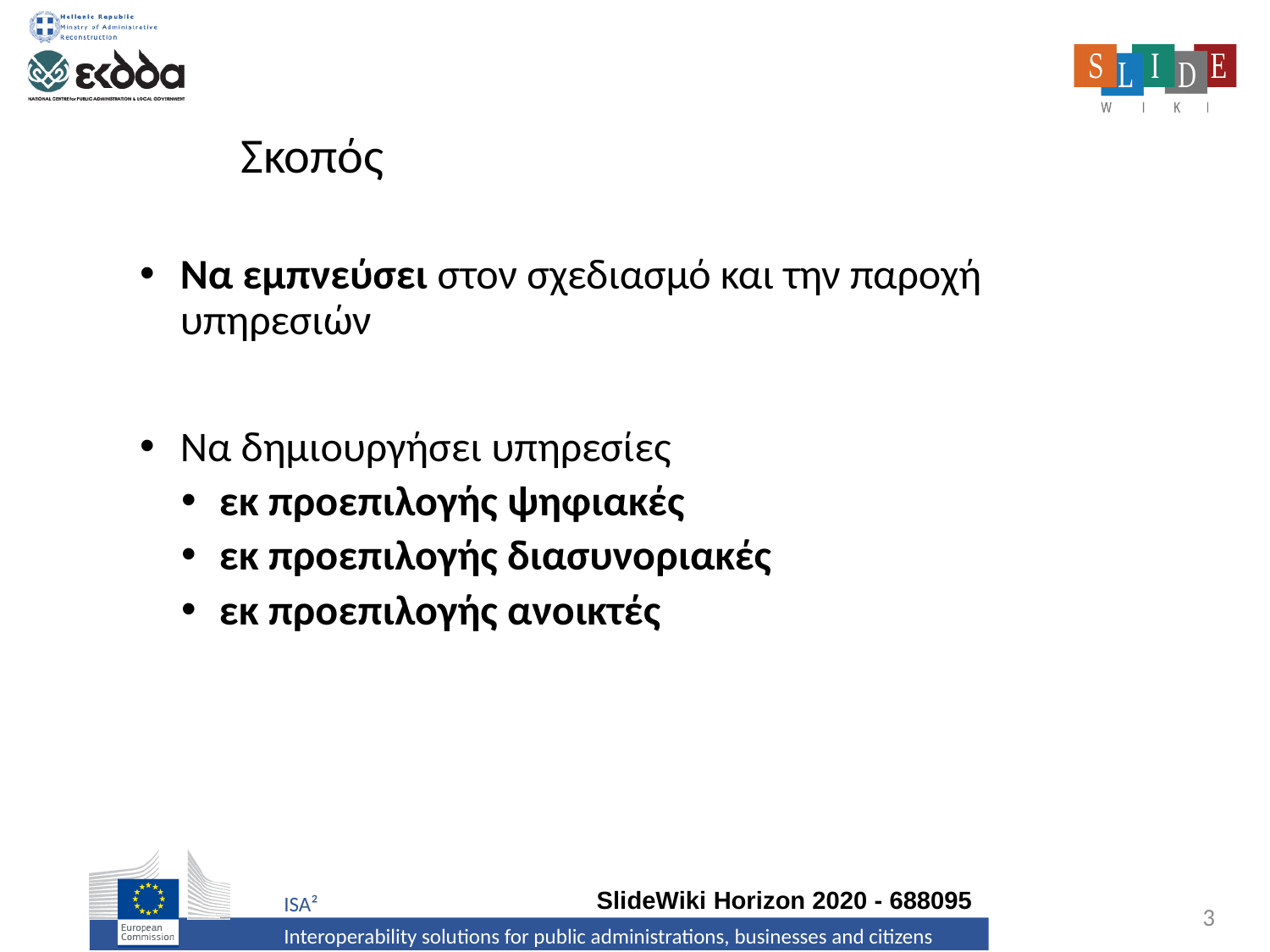

# Σκοπός
Να εμπνεύσει στον σχεδιασμό και την παροχή υπηρεσιών

Να δημιουργήσει υπηρεσίες
εκ προεπιλογής ψηφιακές
εκ προεπιλογής διασυνοριακές
εκ προεπιλογής ανοικτές
3